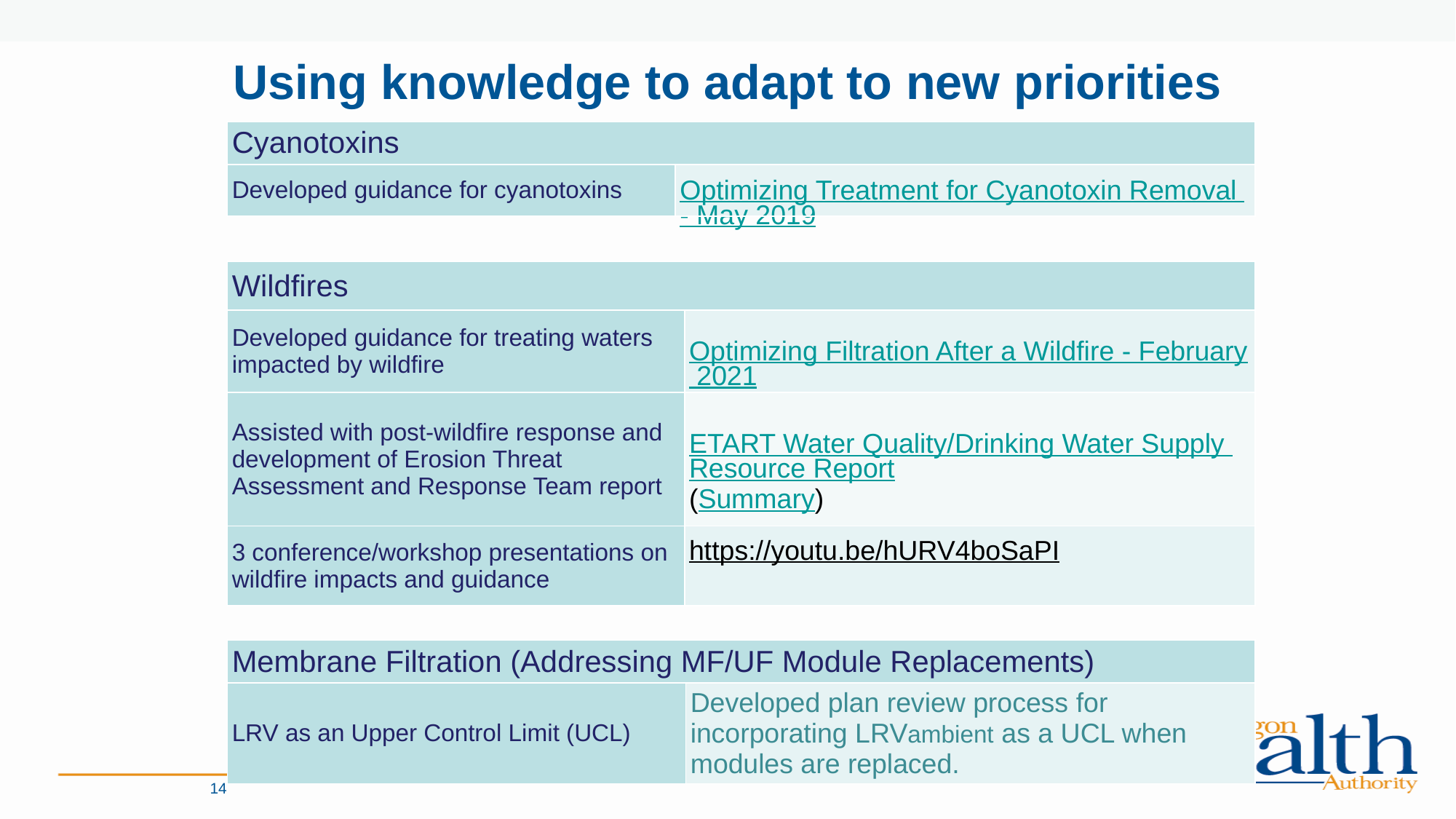

# Using knowledge to adapt to new priorities
| Cyanotoxins |  |
| --- | --- |
| Developed guidance for cyanotoxins | Optimizing Treatment for Cyanotoxin Removal - May 2019 |
| Wildfires |  |
| --- | --- |
| Developed guidance for treating waters impacted by wildfire | Optimizing Filtration After a Wildfire - February 2021 |
| Assisted with post-wildfire response and development of Erosion Threat Assessment and Response Team report | ETART Water Quality/Drinking Water Supply Resource Report (Summary) |
| 3 conference/workshop presentations on wildfire impacts and guidance | https://youtu.be/hURV4boSaPI |
| Membrane Filtration (Addressing MF/UF Module Replacements) |  |
| --- | --- |
| LRV as an Upper Control Limit (UCL) | Developed plan review process for incorporating LRVambient as a UCL when modules are replaced. |
14